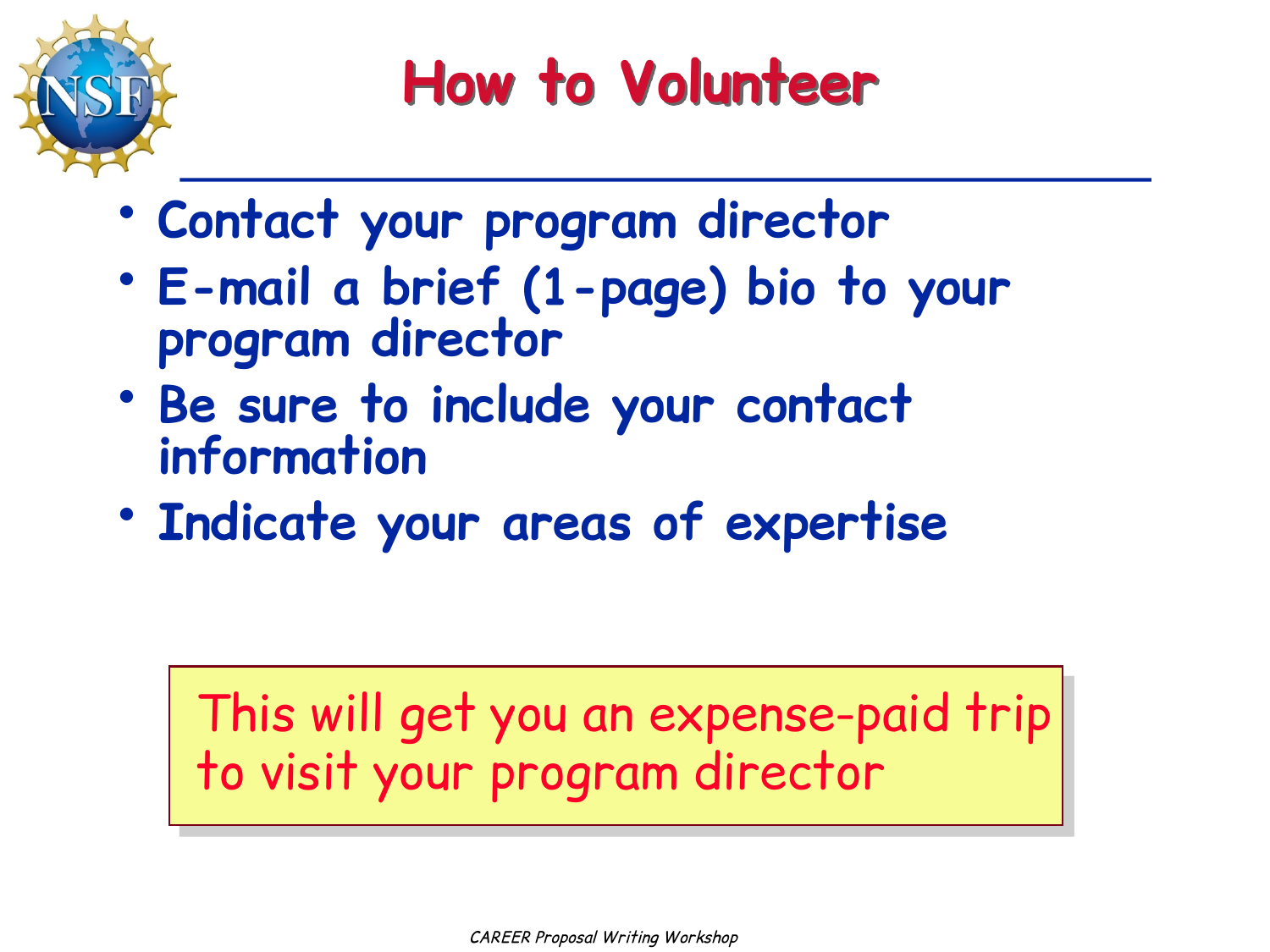

# How to Volunteer
Contact your program director
E-mail a brief (1-page) bio to your program director
Be sure to include your contact information
Indicate your areas of expertise

This will get you an expense-paid trip to visit your program director